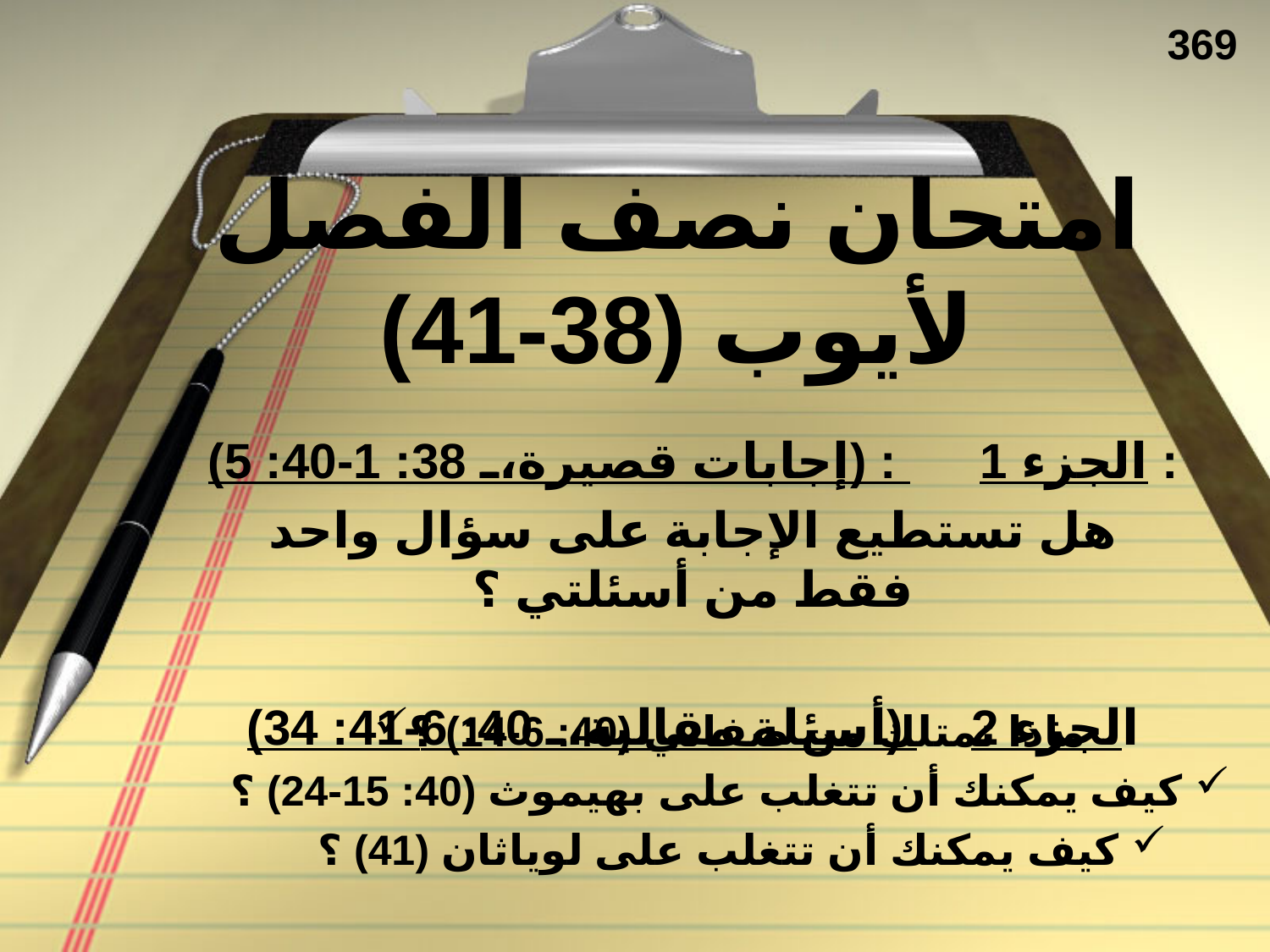

369
# امتحان نصف الفصل لأيوب (38-41)
الجزء 1 : (إجابات قصيرة، 38: 1-40: 5) :
هل تستطيع الإجابة على سؤال واحد فقط من أسئلتي ؟

الجزء 2 (أسئلة مقالية، 40: 6-41: 34)
ماذا تمتلك من صفاتي (40: 6-14) ؟
 كيف يمكنك أن تتغلب على بهيموث (40: 15-24) ؟
 كيف يمكنك أن تتغلب على لوياثان (41) ؟